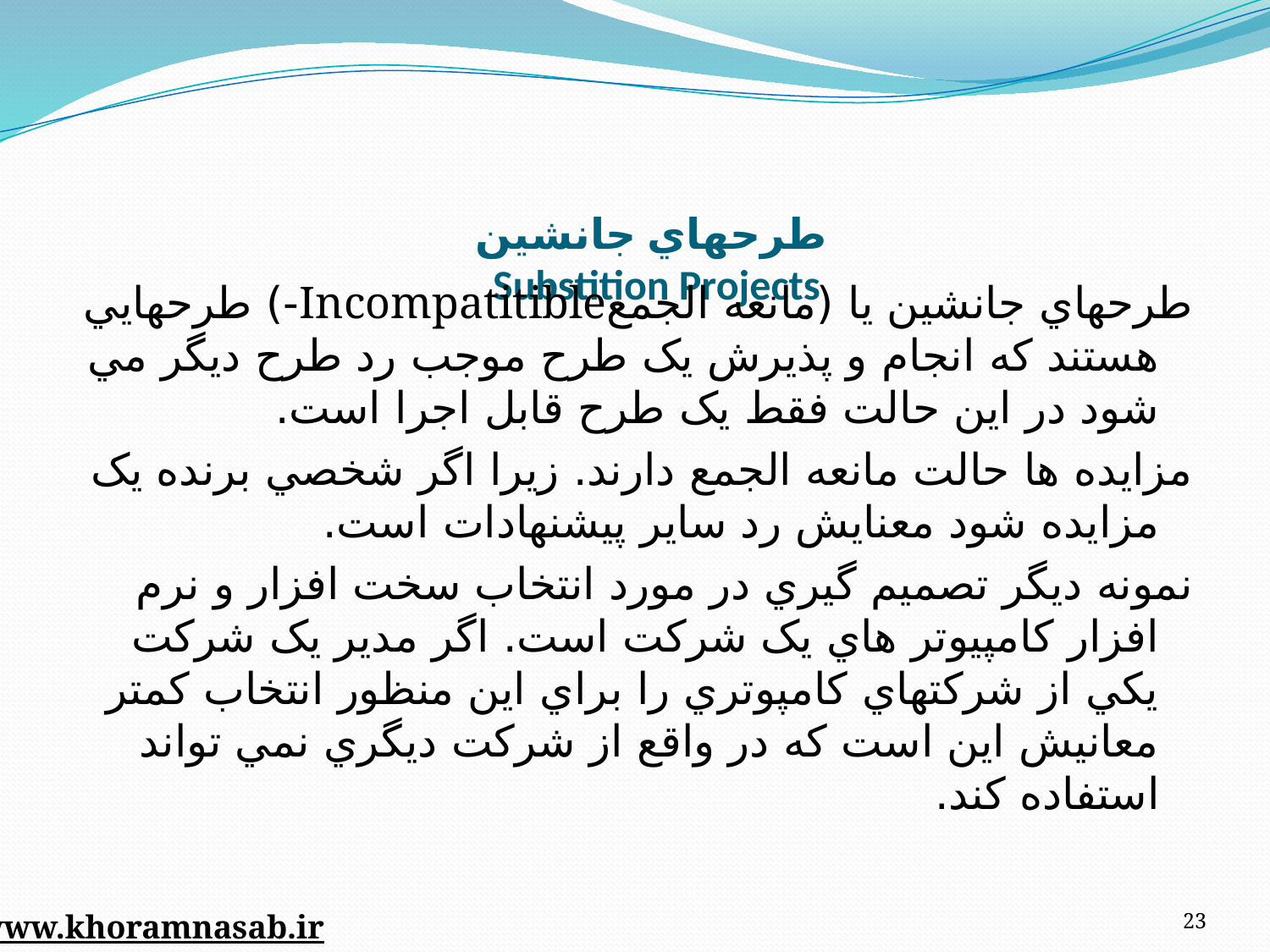

# طرحهاي جانشين Substition Projects
طرحهاي جانشين يا (مانعه الجمعIncompatitible-) طرحهايي هستند که انجام و پذيرش يک طرح موجب رد طرح ديگر مي شود در اين حالت فقط يک طرح قابل اجرا است.
مزايده ها حالت مانعه الجمع دارند. زيرا اگر شخصي برنده يک مزايده شود معنايش رد ساير پيشنهادات است.
نمونه ديگر تصميم گيري در مورد انتخاب سخت افزار و نرم افزار کامپيوتر هاي يک شرکت است. اگر مدير يک شرکت يکي از شرکتهاي کامپوتري را براي اين منظور انتخاب کمتر معانيش اين است که در واقع از شرکت ديگري نمي تواند استفاده کند.

23
www.khoramnasab.ir